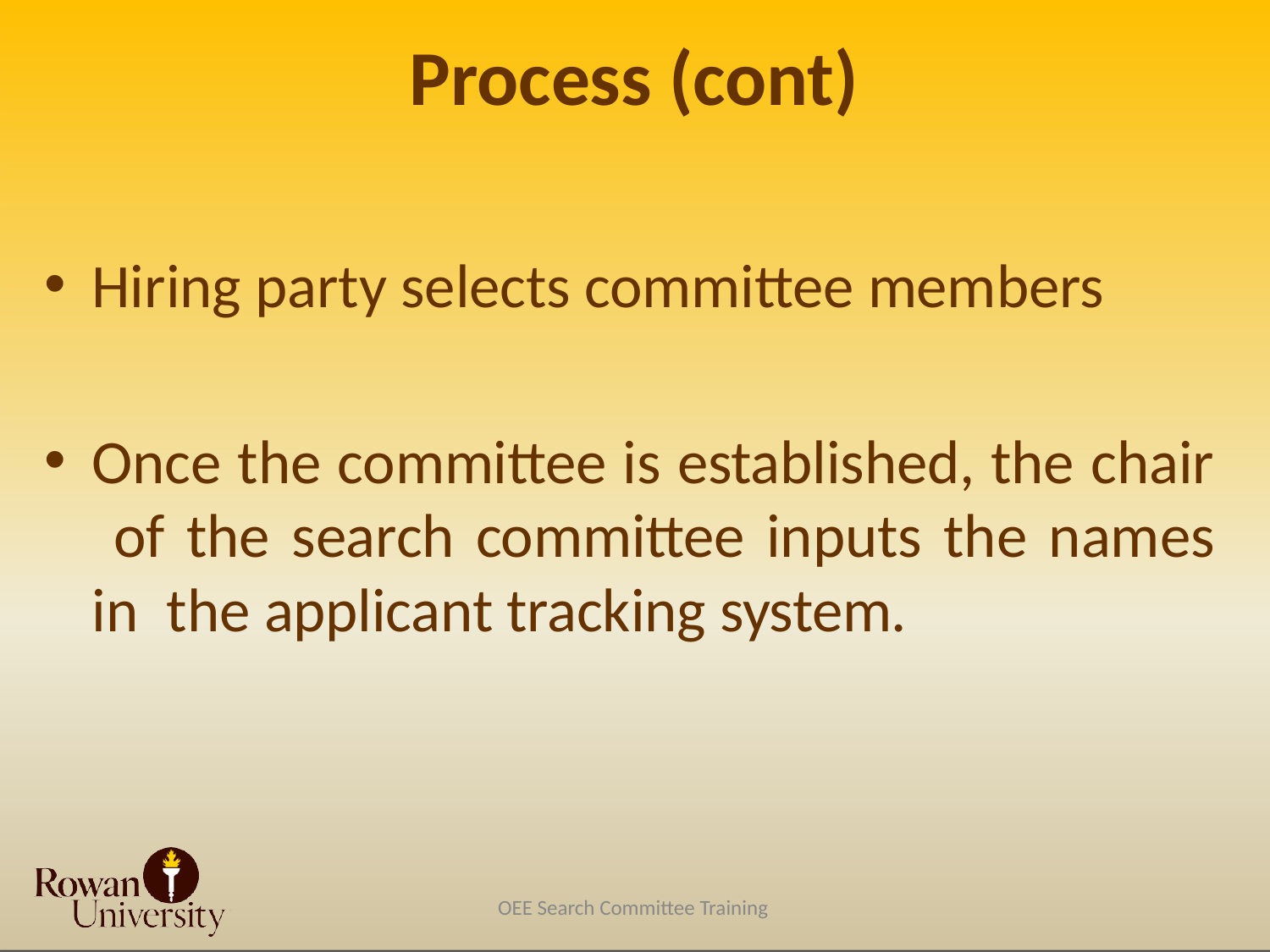

# Process (cont)
Hiring party selects committee members

Once the committee is established, the chair  of the search committee inputs the names in  the applicant tracking system.

OEE Search Committee Training